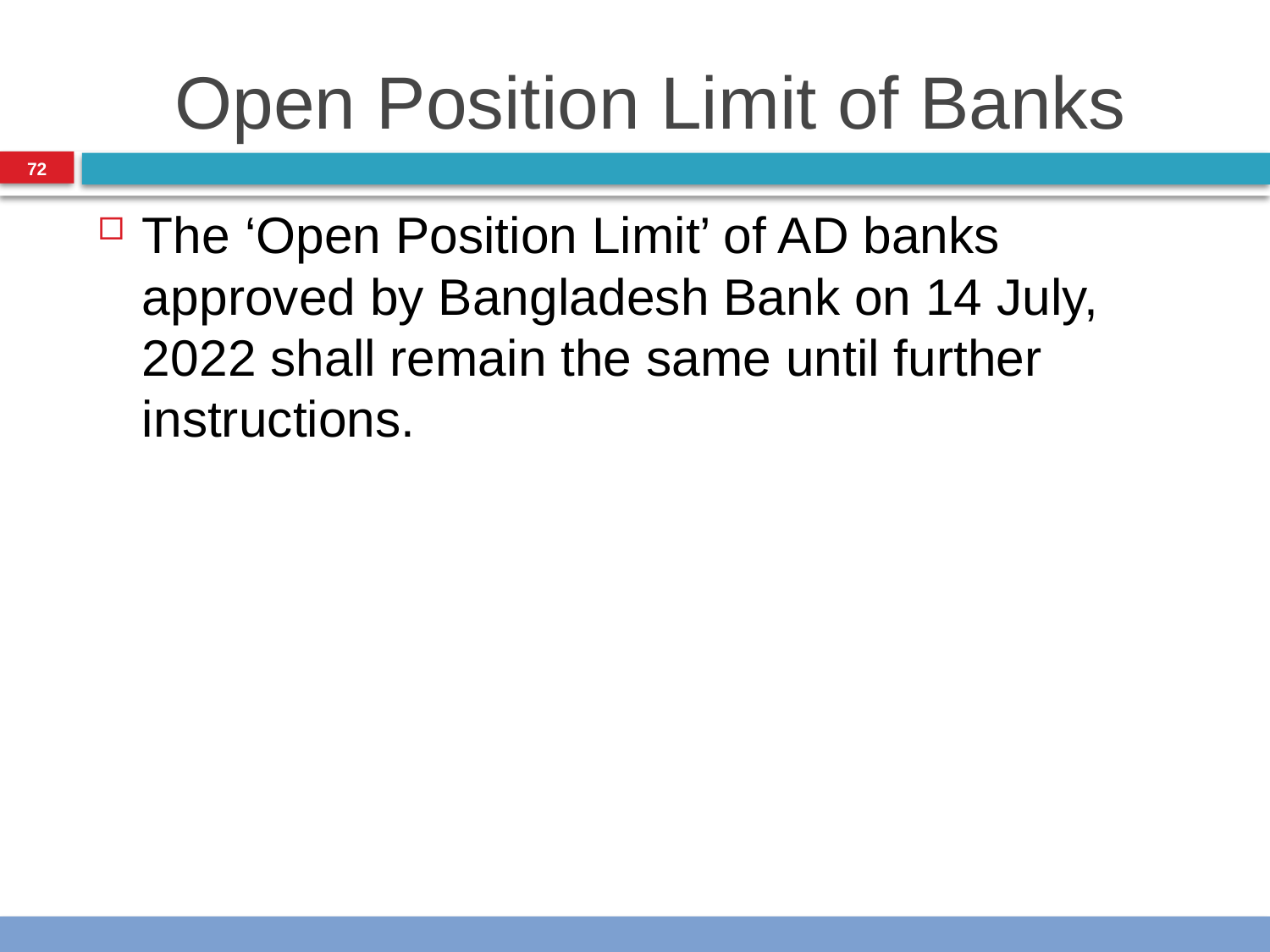

# Open Position Limit of Banks
72
The ‘Open Position Limit’ of AD banks approved by Bangladesh Bank on 14 July, 2022 shall remain the same until further instructions.